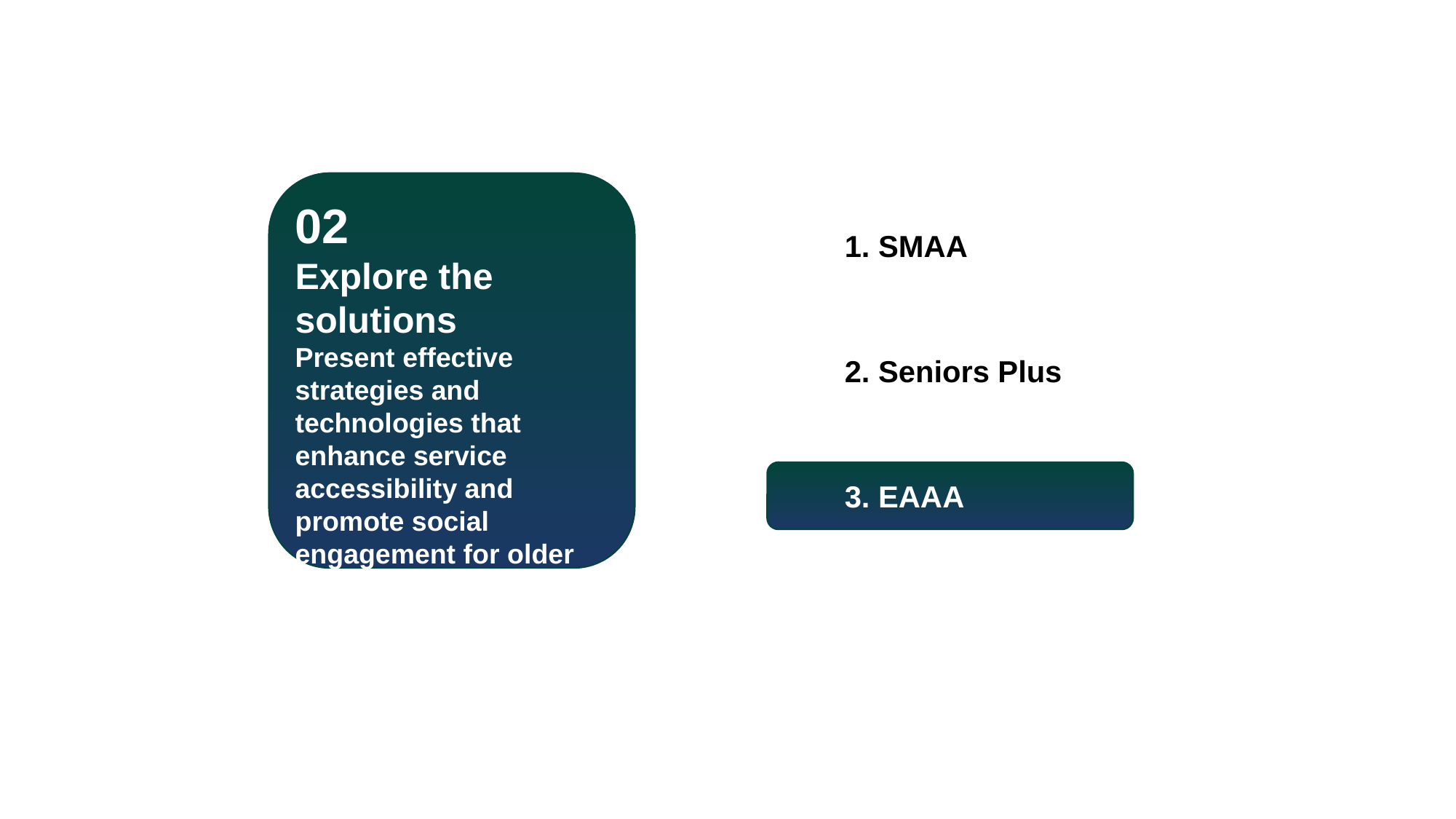

02
Explore the solutions
Present effective strategies and technologies that enhance service accessibility and promote social engagement for older adults.
1. SMAA
2. Seniors Plus

3. EAAA